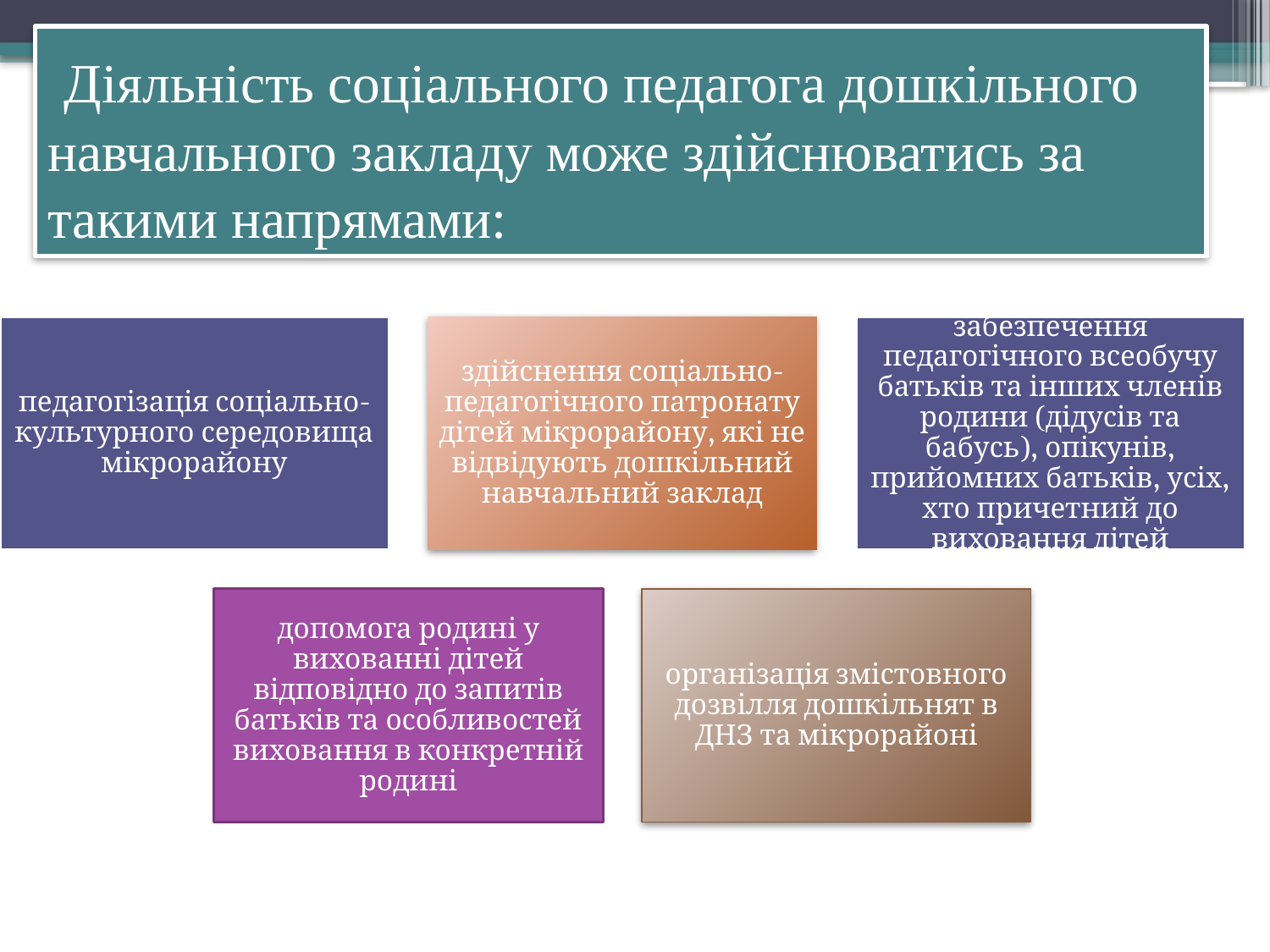

# Діяльність соціального педагога дошкільного навчального закладу може здійснюватись за такими напрямами:
педагогізація соціально-культурного середовища мікрорайону
здійснення соціально-педагогічного патронату дітей мікрорайону, які не відвідують дошкільний навчальний заклад
забезпечення педагогічного всеобучу батьків та інших членів родини (дідусів та бабусь), опікунів, прийомних батьків, усіх, хто причетний до виховання дітей
допомога родині у вихованні дітей відповідно до запитів батьків та особливостей виховання в конкретній родині
організація змістовного дозвілля дошкільнят в ДНЗ та мікрорайоні